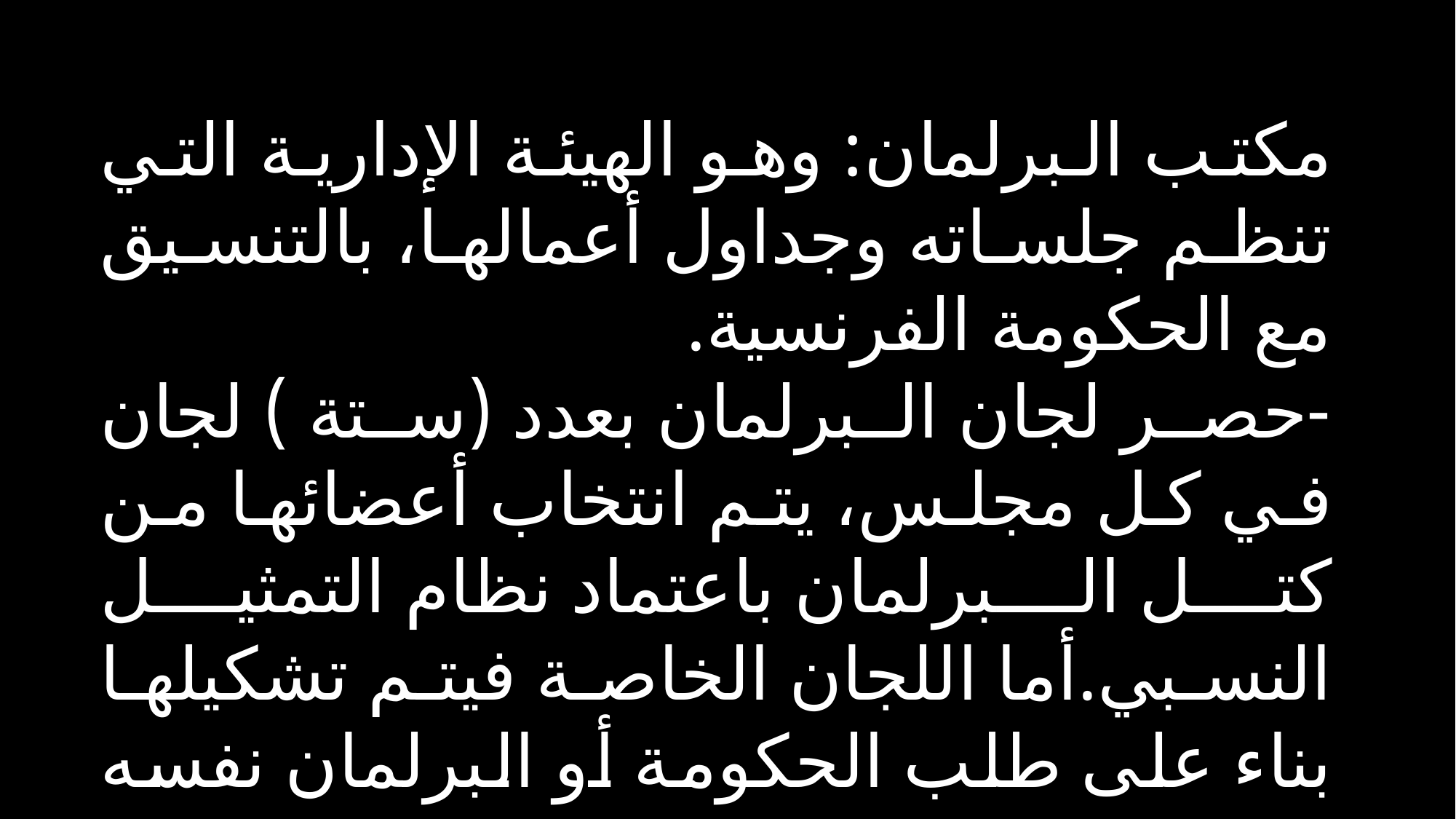

مكتب البرلمان: وهو الهیئة الإداریة التي تنظم جلساته وجداول أعمالها، بالتنسیق مع الحكومة الفرنسیة.
-حصر لجان البرلمان بعدد (ستة ) لجان في كل مجلس، یتم انتخاب أعضائها من كتل البرلمان باعتماد نظام التمثیل النسبي.أما اللجان الخاصة فیتم تشكیلها بناء على طلب الحكومة أو البرلمان نفسه لدراسة مشروع محدد.